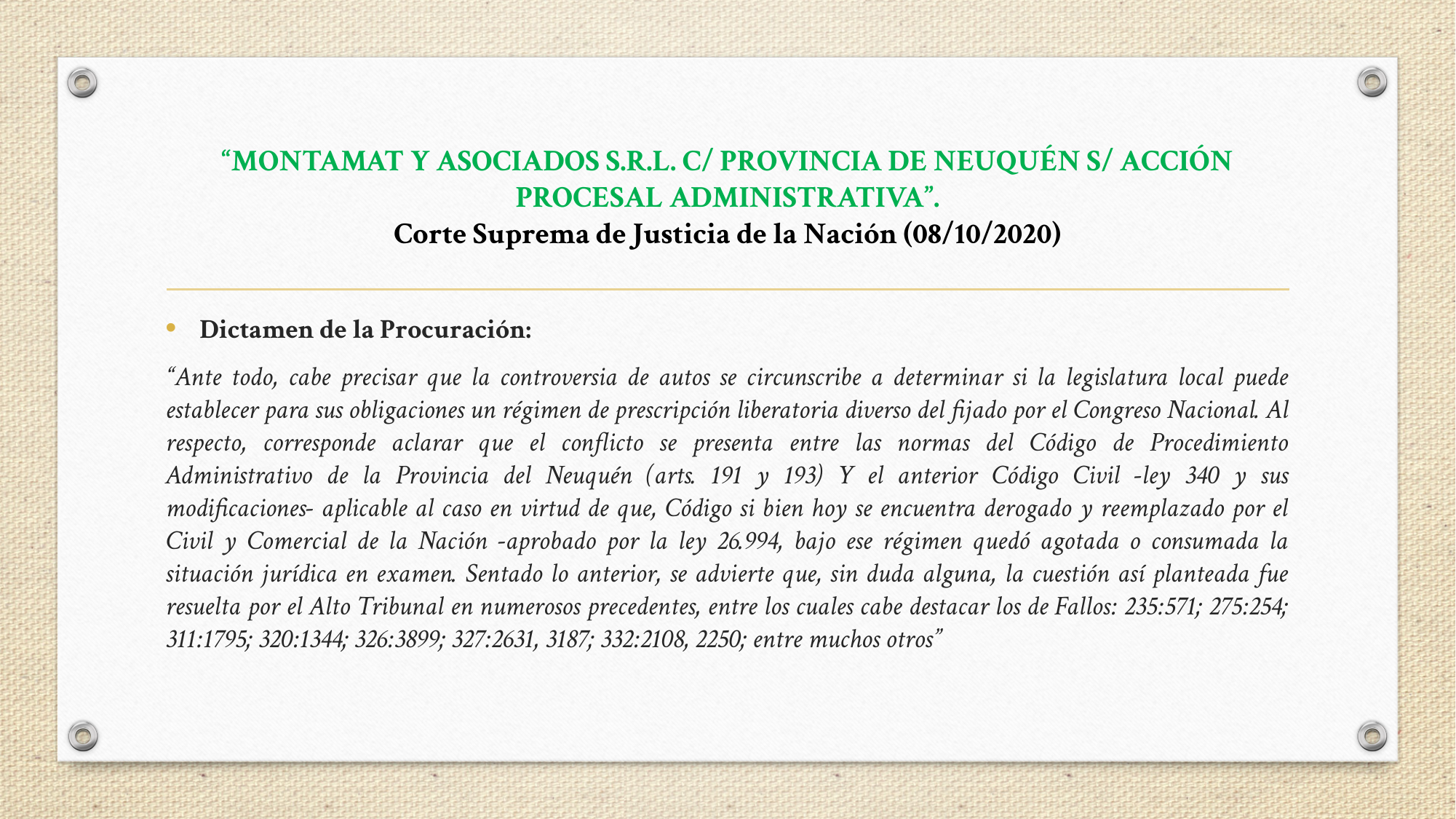

# “MONTAMAT Y ASOCIADOS S.R.L. C/ PROVINCIA DE NEUQUÉN S/ ACCIÓN PROCESAL ADMINISTRATIVA”. Corte Suprema de Justicia de la Nación (08/10/2020)
Dictamen de la Procuración:
“Ante todo, cabe precisar que la controversia de autos se circunscribe a determinar si la legislatura local puede establecer para sus obligaciones un régimen de prescripción liberatoria diverso del fijado por el Congreso Nacional. Al respecto, corresponde aclarar que el conflicto se presenta entre las normas del Código de Procedimiento Administrativo de la Provincia del Neuquén (arts. 191 y 193) Y el anterior Código Civil -ley 340 y sus modificaciones- aplicable al caso en virtud de que, Código si bien hoy se encuentra derogado y reemplazado por el Civil y Comercial de la Nación -aprobado por la ley 26.994, bajo ese régimen quedó agotada o consumada la situación jurídica en examen. Sentado lo anterior, se advierte que, sin duda alguna, la cuestión así planteada fue resuelta por el Alto Tribunal en numerosos precedentes, entre los cuales cabe destacar los de Fallos: 235:571; 275:254; 311:1795; 320:1344; 326:3899; 327:2631, 3187; 332:2108, 2250; entre muchos otros”